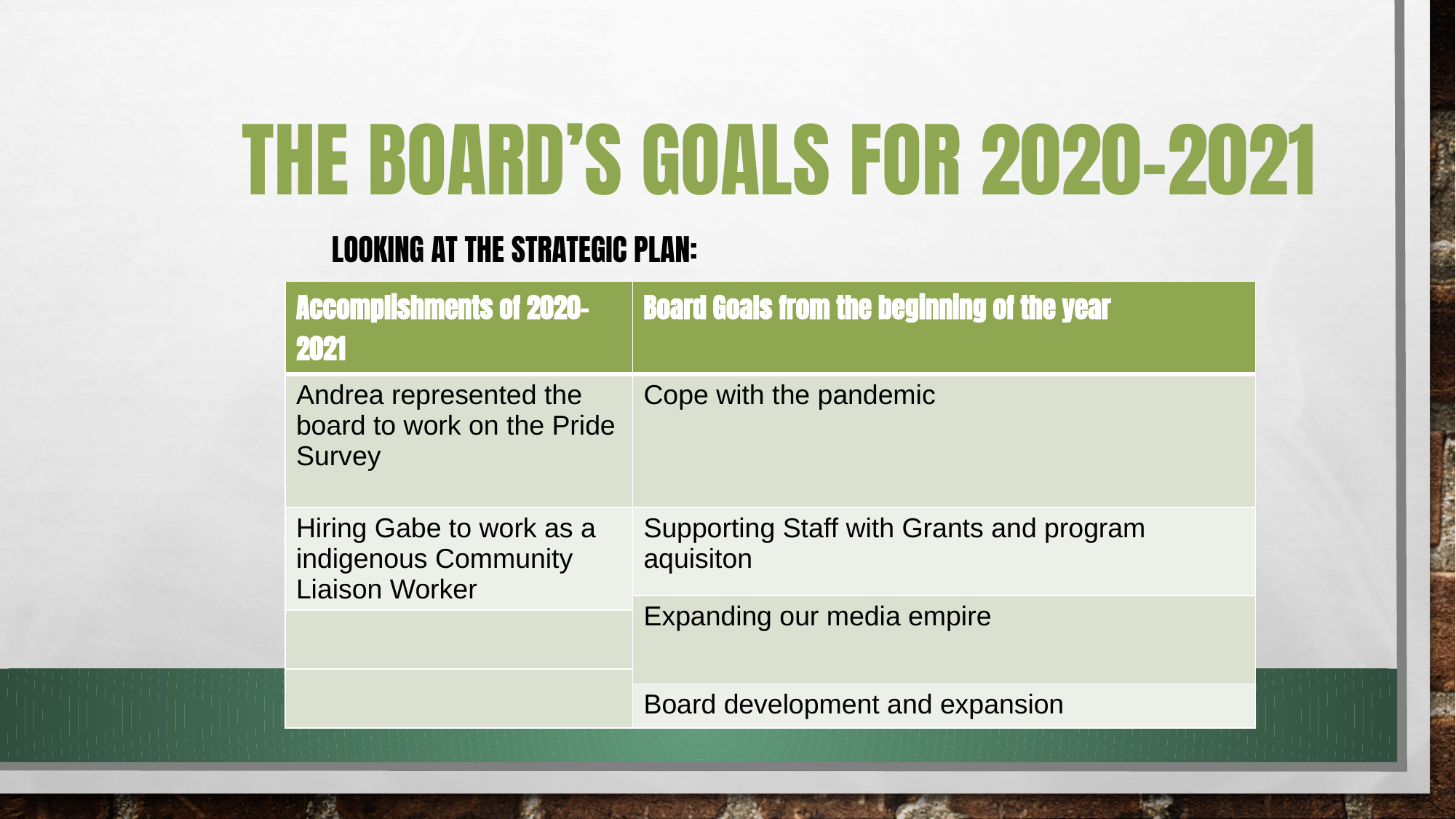

# The Board’s goals for 2020-2021
Looking at the Strategic plan:

| Accomplishments of 2020-2021 | Board Goals from the beginning of the year |
| --- | --- |
| Andrea represented the board to work on the Pride Survey | Cope with the pandemic |
| Hiring Gabe to work as a indigenous Community Liaison Worker | Supporting Staff with Grants and program aquisiton |
|  | Expanding our media empire |
|  |  |
|  |  |
|  | Board development and expansion |